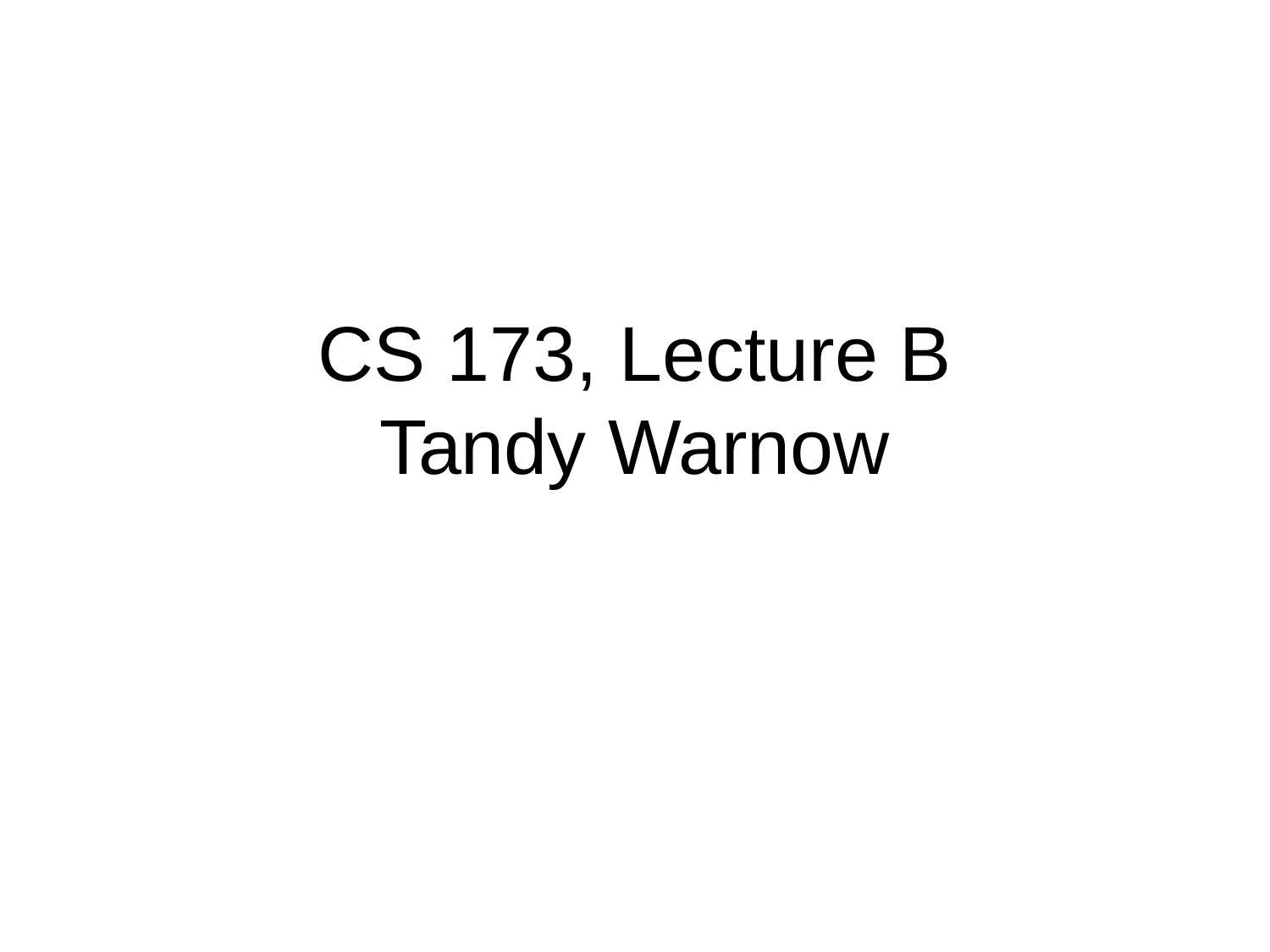

# CS 173, Lecture B Tandy Warnow